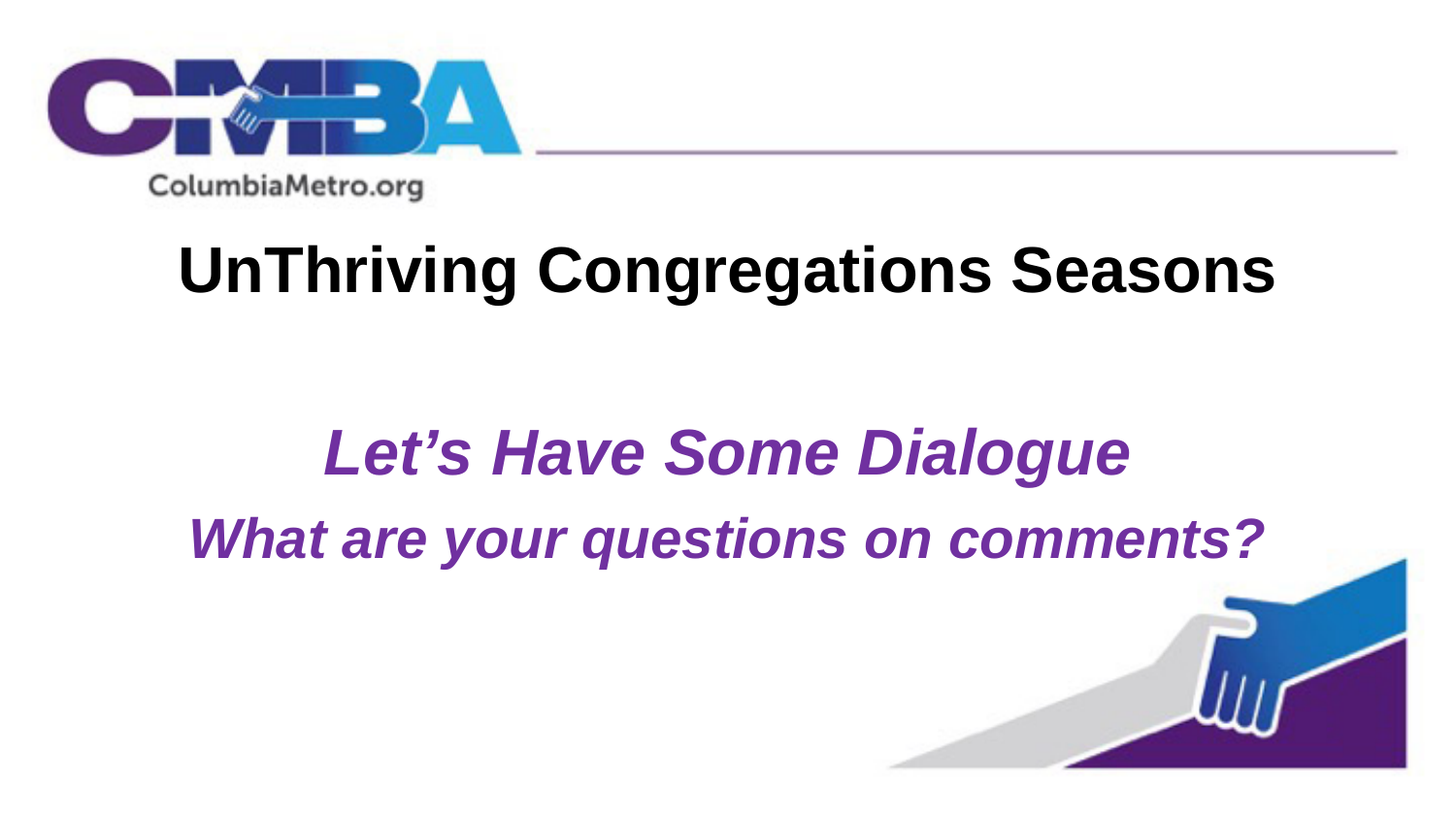

# UnThriving Congregations Seasons

Let’s Have Some Dialogue
What are your questions on comments?